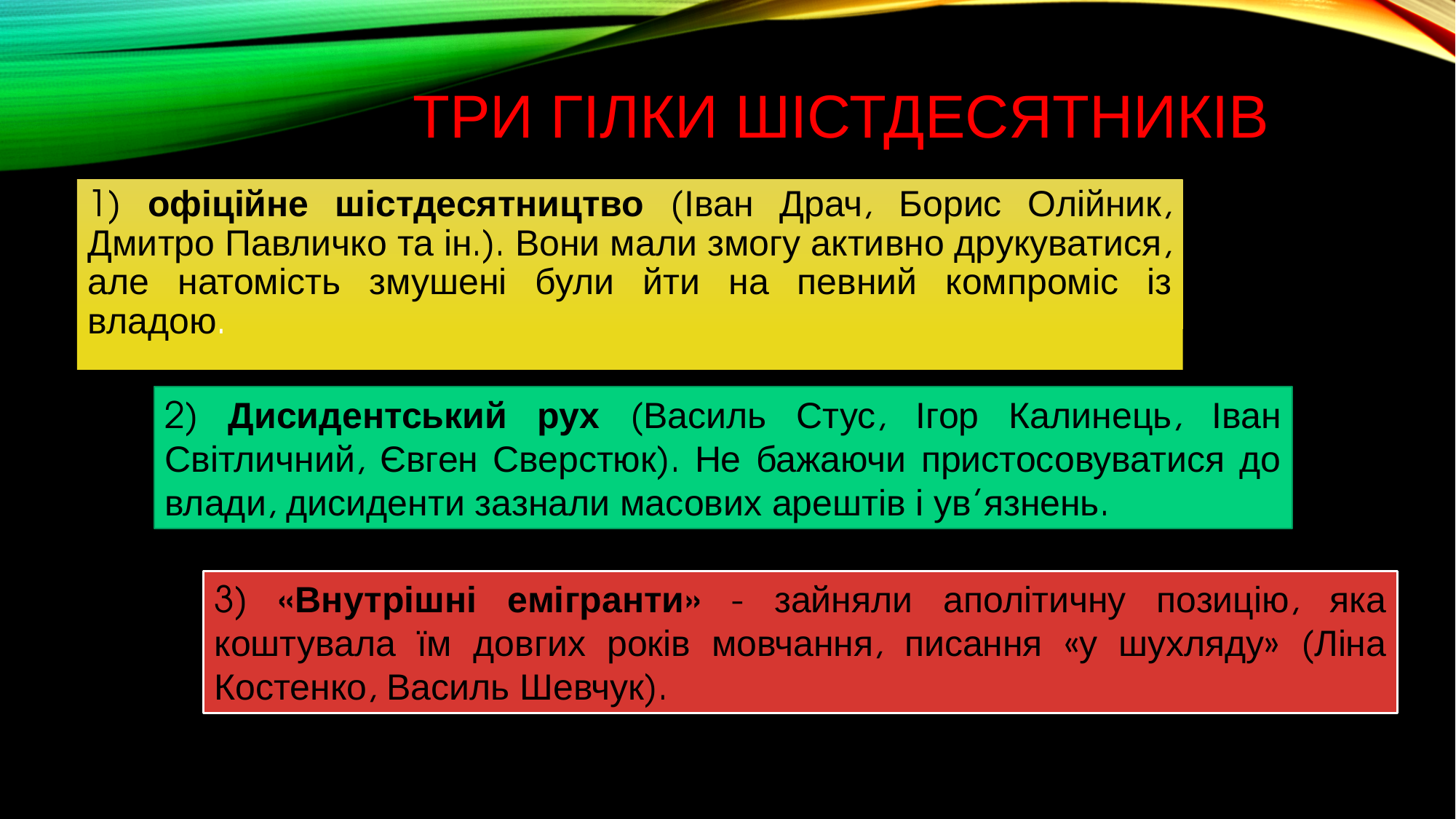

# Три гілки шістдесятників
1) офіційне шістдесятництво (Іван Драч, Борис Олійник, Дмитро Павличко та ін.). Вони мали змогу активно друкуватися, але натомість змушені були йти на певний компроміс із владою.
2) Дисидентський рух (Василь Стус, Ігор Калинець, Іван Світличний, Євген Сверстюк). Не бажаючи пристосовуватися до влади, дисиденти зазнали масових арештів і ув’язнень.
3) «Внутрішні емігранти» - зайняли аполітичну позицію, яка коштувала їм довгих років мовчання, писання «у шухляду» (Ліна Костенко, Василь Шевчук).